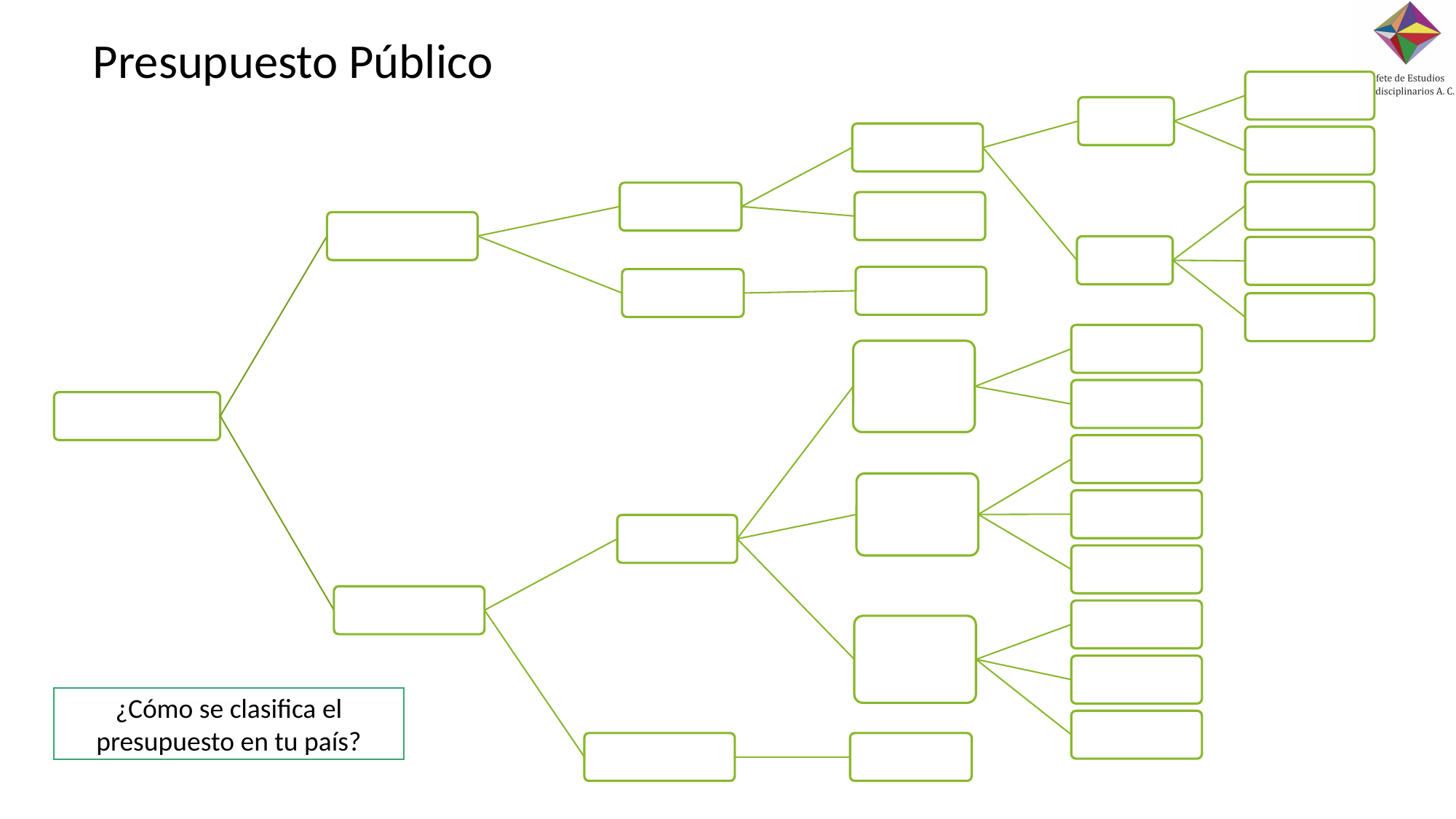

Presupuesto Público

Directos (ISR)

Tributarios

Corrientes

Indirectos (IVA)

Derechos
Ordinarios

De capital

Ingresos

No tributarios
Productos

Endeudamiento

Extraordinarios

Aprovechamientos

Gasto corriente

¿En qué se gasta? Clasificación Económica

Gasto de Inversión

Presupuesto

Desarrollo Económico

¿Para qué se gasta?
Clasificación funcional

Desarrollo Social

Gasto Programable

Gobierno

Gasto

Poderes

¿Quién gasta?
Clasificación administrativa

Ramos

Gasto federalizado

Gasto no programable
Pago de deuda pública

¿Cómo se clasifica el presupuesto en tu país?
10